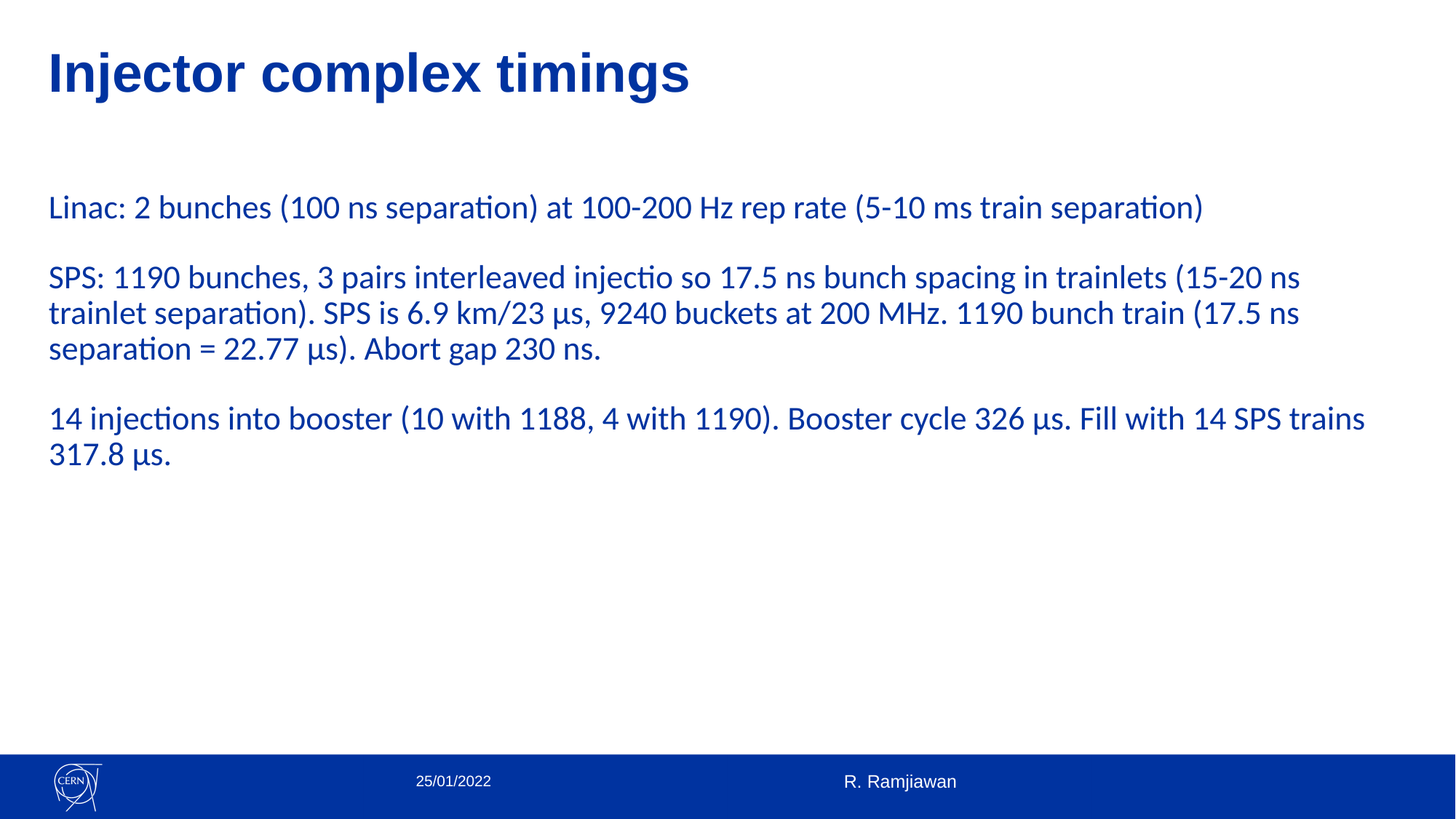

# Injector complex timings
Linac: 2 bunches (100 ns separation) at 100-200 Hz rep rate (5-10 ms train separation)
SPS: 1190 bunches, 3 pairs interleaved injectio so 17.5 ns bunch spacing in trainlets (15-20 ns trainlet separation). SPS is 6.9 km/23 μs, 9240 buckets at 200 MHz. 1190 bunch train (17.5 ns separation = 22.77 μs). Abort gap 230 ns.
14 injections into booster (10 with 1188, 4 with 1190). Booster cycle 326 μs. Fill with 14 SPS trains 317.8 μs.
25/01/2022
R. Ramjiawan
19